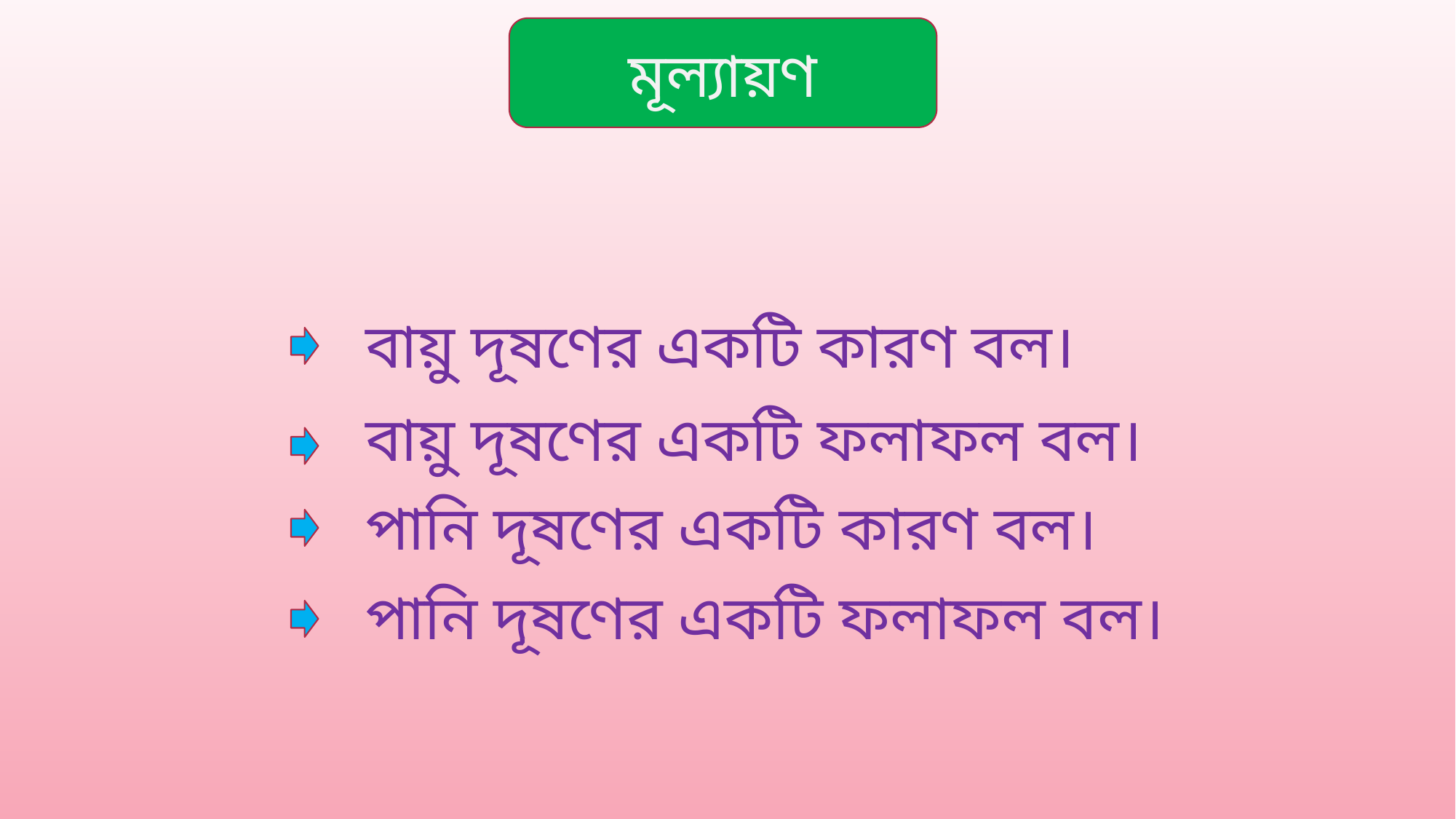

মূল্যায়ণ
বায়ু দূষণের একটি কারণ বল।

বায়ু দূষণের একটি ফলাফল বল।

পানি দূষণের একটি কারণ বল।

পানি দূষণের একটি ফলাফল বল।